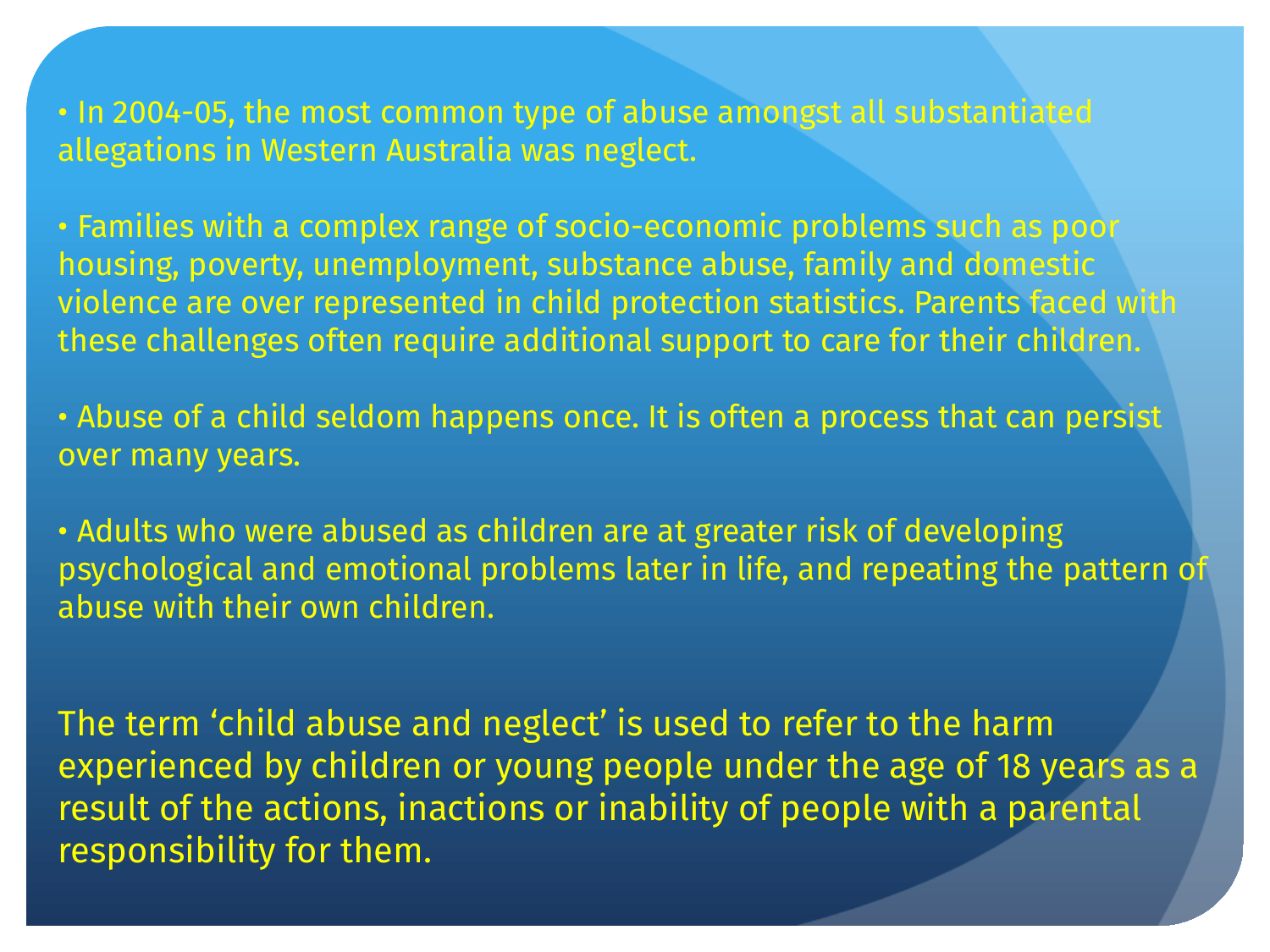

• In 2004-05, the most common type of abuse amongst all substantiated allegations in Western Australia was neglect.

• Families with a complex range of socio-economic problems such as poor housing, poverty, unemployment, substance abuse, family and domestic violence are over represented in child protection statistics. Parents faced with these challenges often require additional support to care for their children.

• Abuse of a child seldom happens once. It is often a process that can persist over many years.

• Adults who were abused as children are at greater risk of developing psychological and emotional problems later in life, and repeating the pattern of abuse with their own children.

The term ‘child abuse and neglect’ is used to refer to the harm experienced by children or young people under the age of 18 years as a result of the actions, inactions or inability of people with a parental responsibility for them.